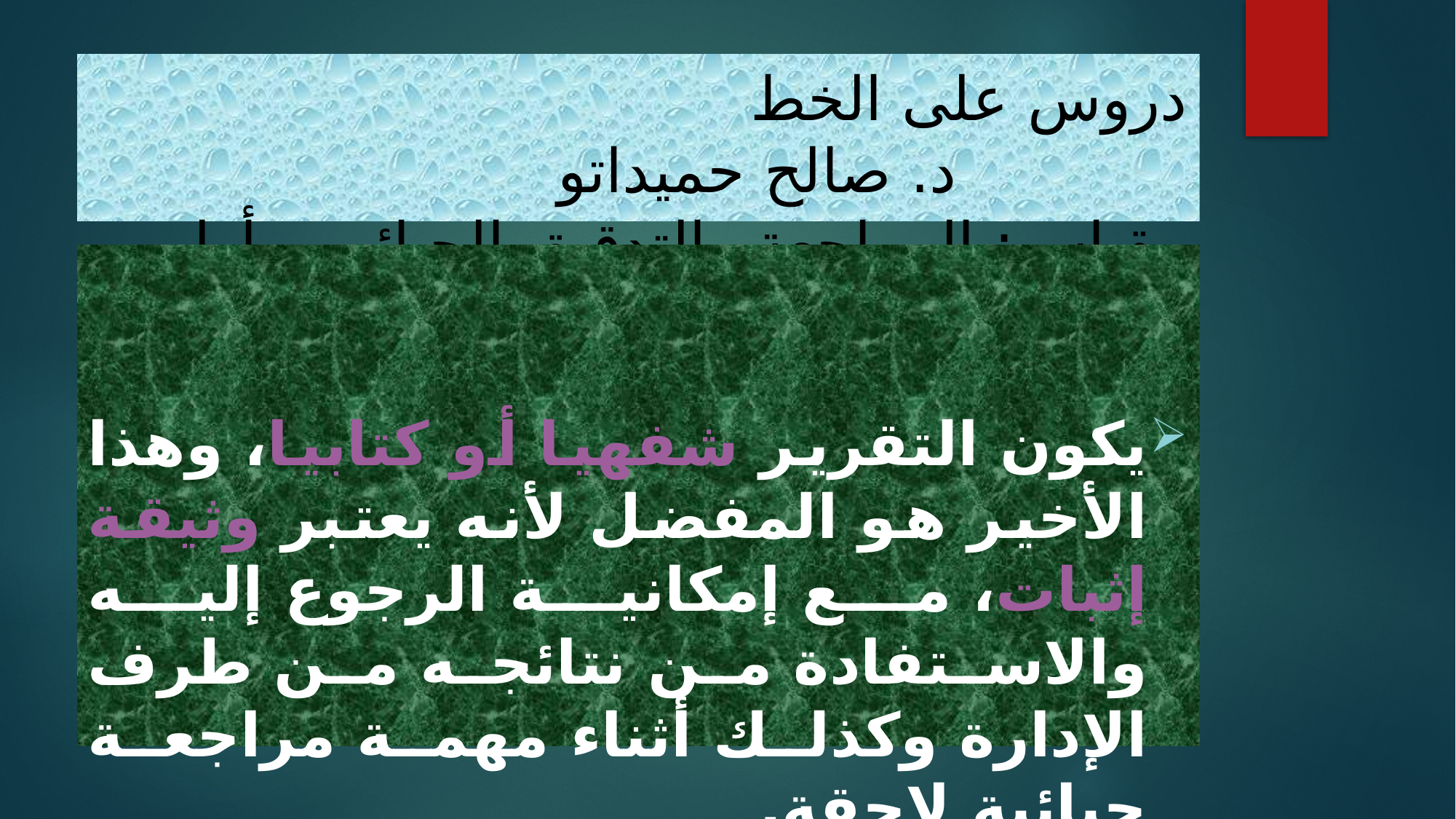

# دروس على الخط                                               د. صالح حميداتو مقياس: المراجعة والتدقيق الجبائي – أولى ماستر محاسبة وتدقيق

يكون التقرير شفهيا أو كتابيا، وهذا الأخير هو المفضل لأنه يعتبر وثيقة إثبات، مع إمكانية الرجوع إليه والاستفادة من نتائجه من طرف الإدارة وكذلك أثناء مهمة مراجعة جبائية لاحقة.